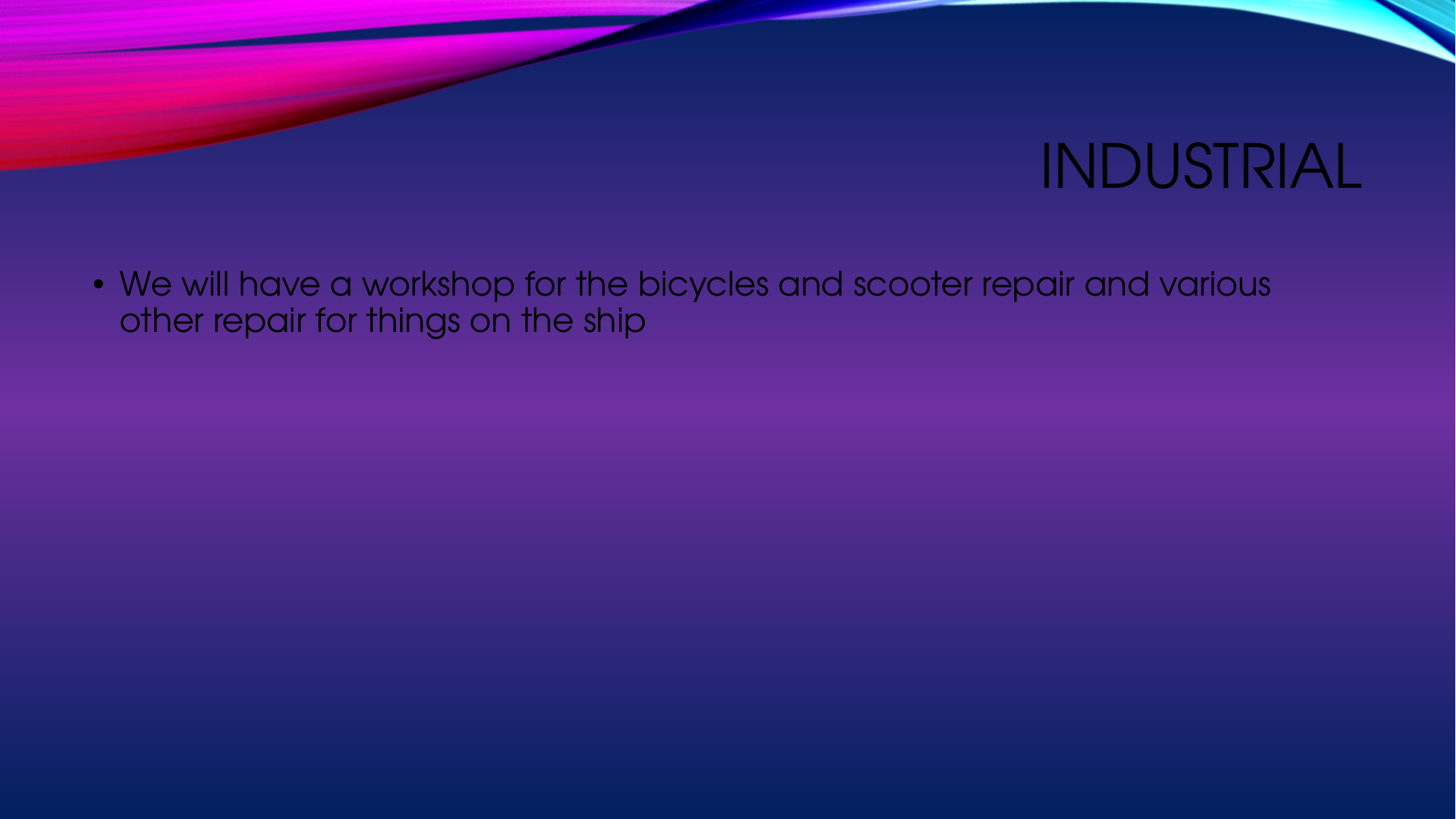

# Industrial
We will have a workshop for the bicycles and scooter repair and various other repair for things on the ship